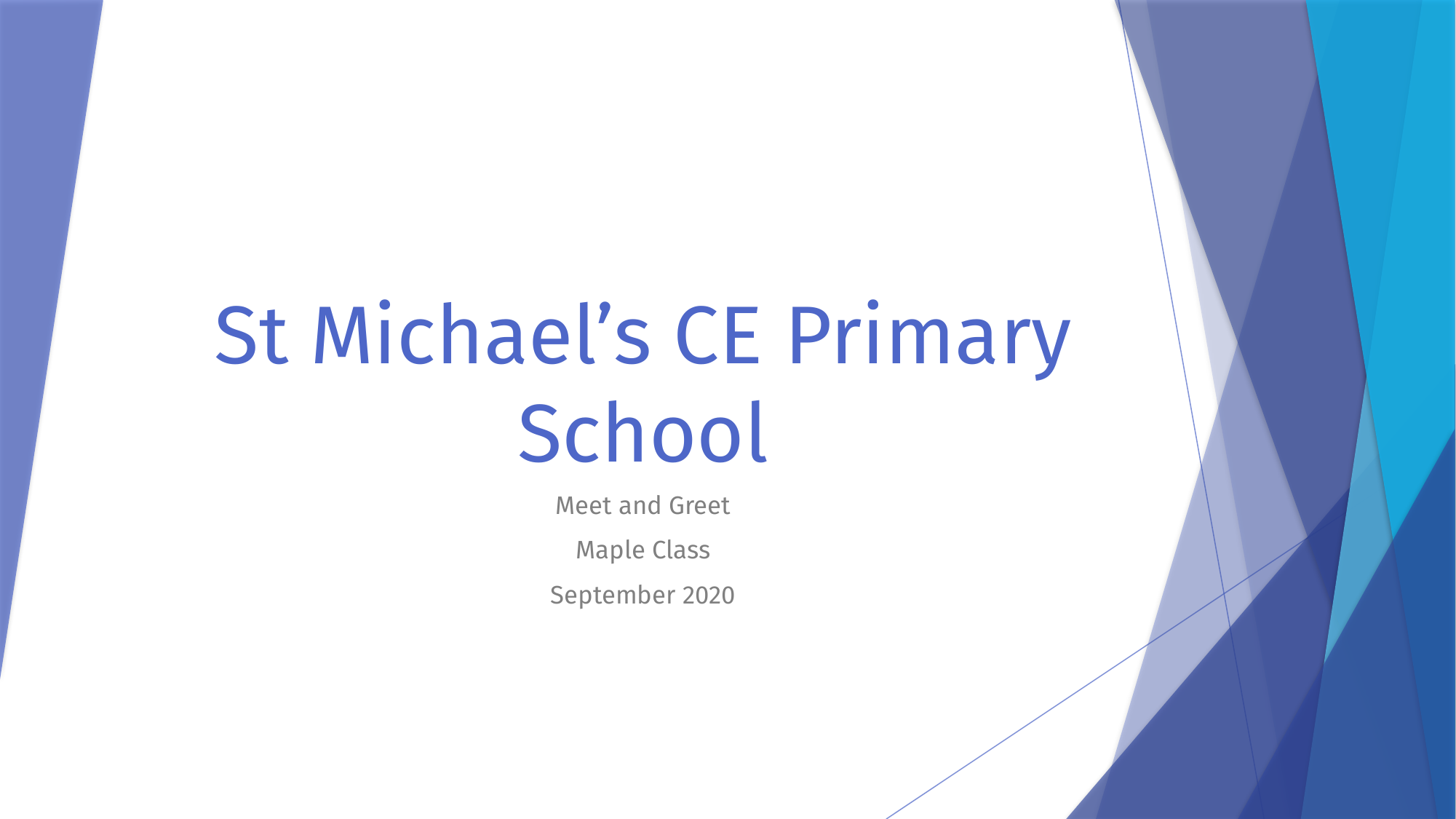

# St Michael’s CE Primary School
Meet and Greet
Maple Class
September 2020